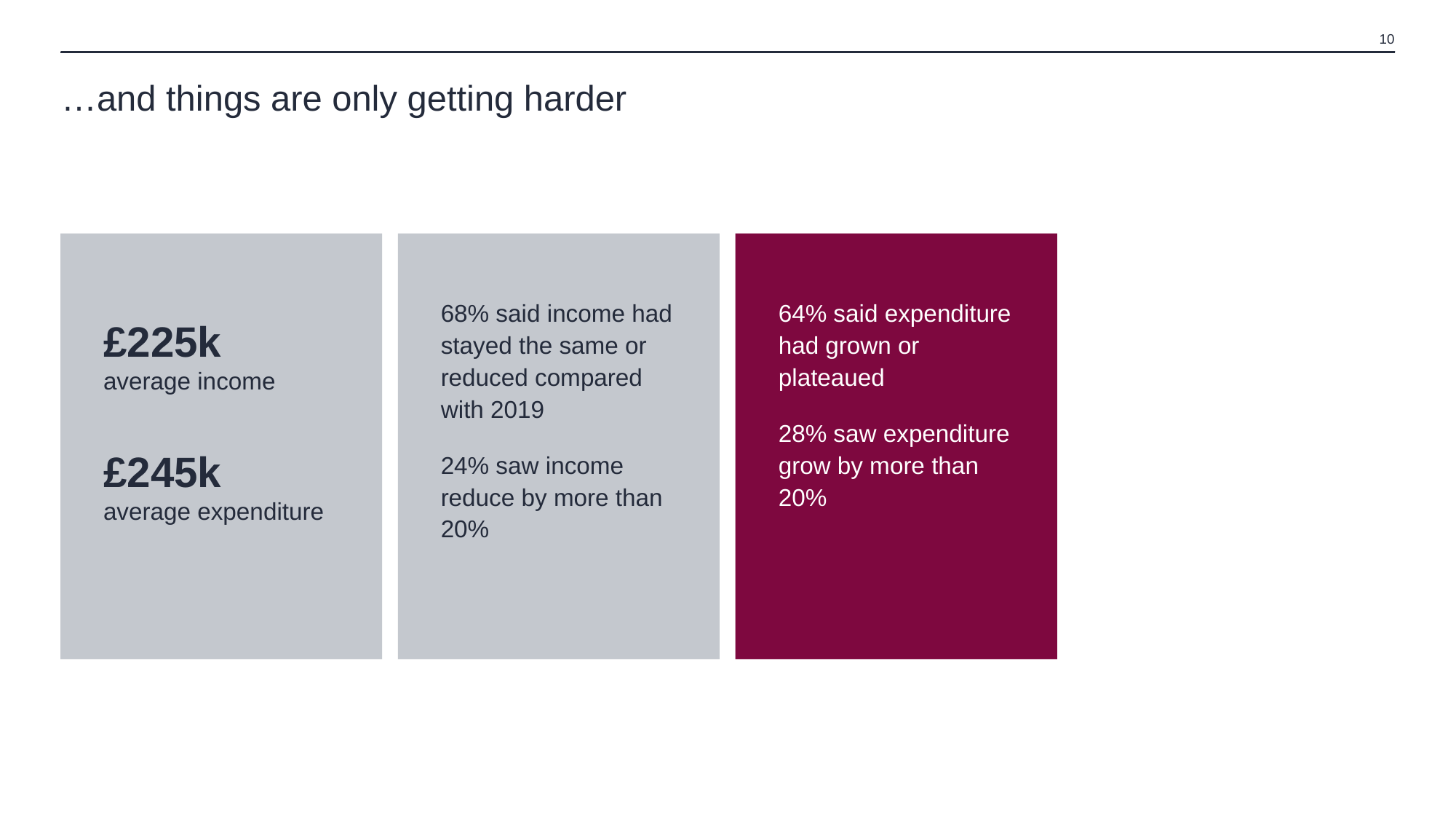

10

# …and things are only getting harder
£225k
average income
£245k
average expenditure
68% said income had stayed the same or reduced compared with 2019
24% saw income reduce by more than 20%

64% said expenditure had grown or plateaued
28% saw expenditure grow by more than 20%